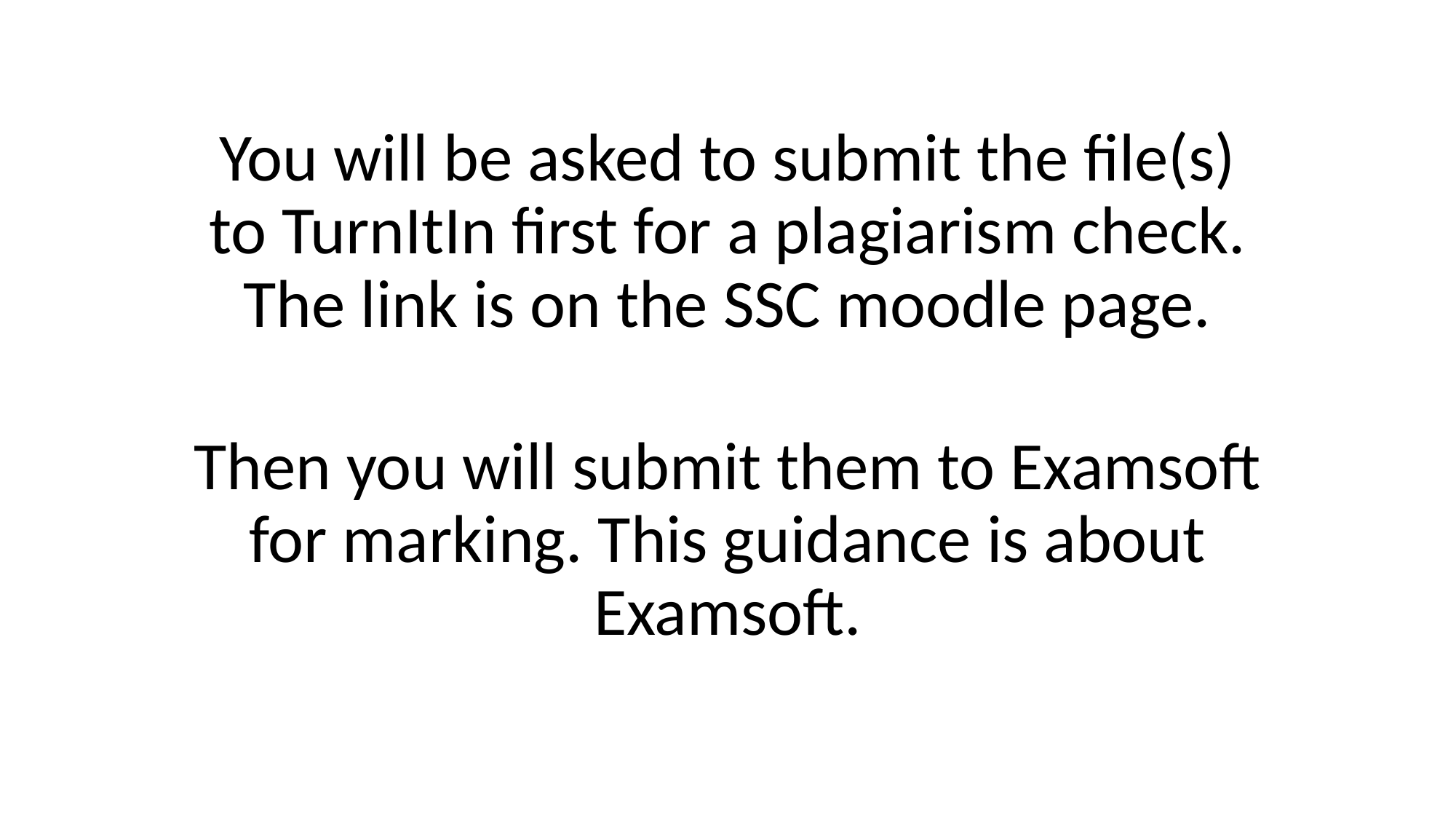

# You will be asked to submit the file(s) to TurnItIn first for a plagiarism check. The link is on the SSC moodle page. Then you will submit them to Examsoft for marking. This guidance is about Examsoft.